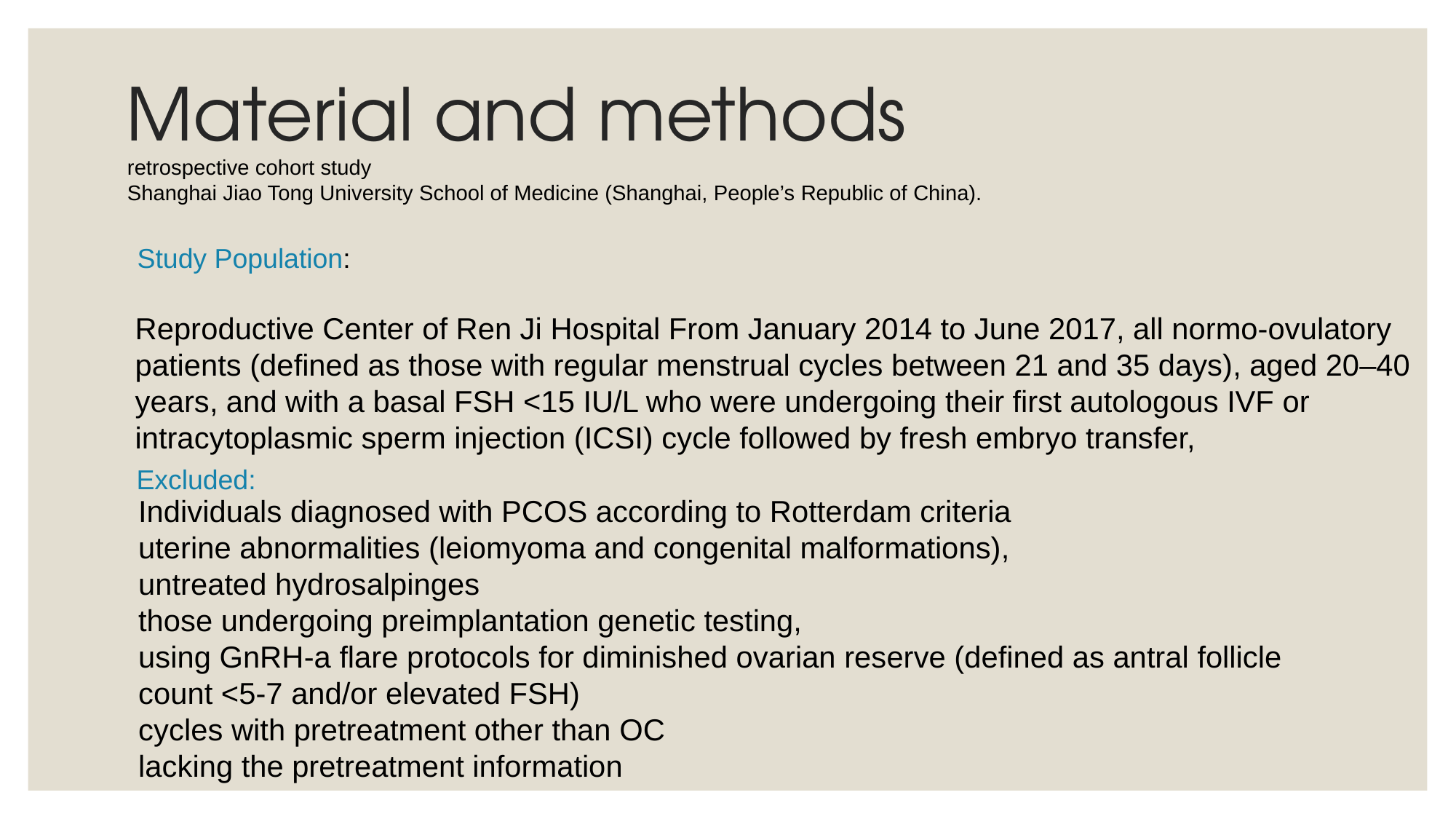

# Material and methods
retrospective cohort study
Shanghai Jiao Tong University School of Medicine (Shanghai, People’s Republic of China).
Study Population:
Reproductive Center of Ren Ji Hospital From January 2014 to June 2017, all normo-ovulatory patients (defined as those with regular menstrual cycles between 21 and 35 days), aged 20–40 years, and with a basal FSH <15 IU/L who were undergoing their first autologous IVF or intracytoplasmic sperm injection (ICSI) cycle followed by fresh embryo transfer,

Excluded:
Individuals diagnosed with PCOS according to Rotterdam criteria
uterine abnormalities (leiomyoma and congenital malformations),
untreated hydrosalpinges
those undergoing preimplantation genetic testing,
using GnRH-a flare protocols for diminished ovarian reserve (defined as antral follicle count <5-7 and/or elevated FSH)
cycles with pretreatment other than OC
lacking the pretreatment information